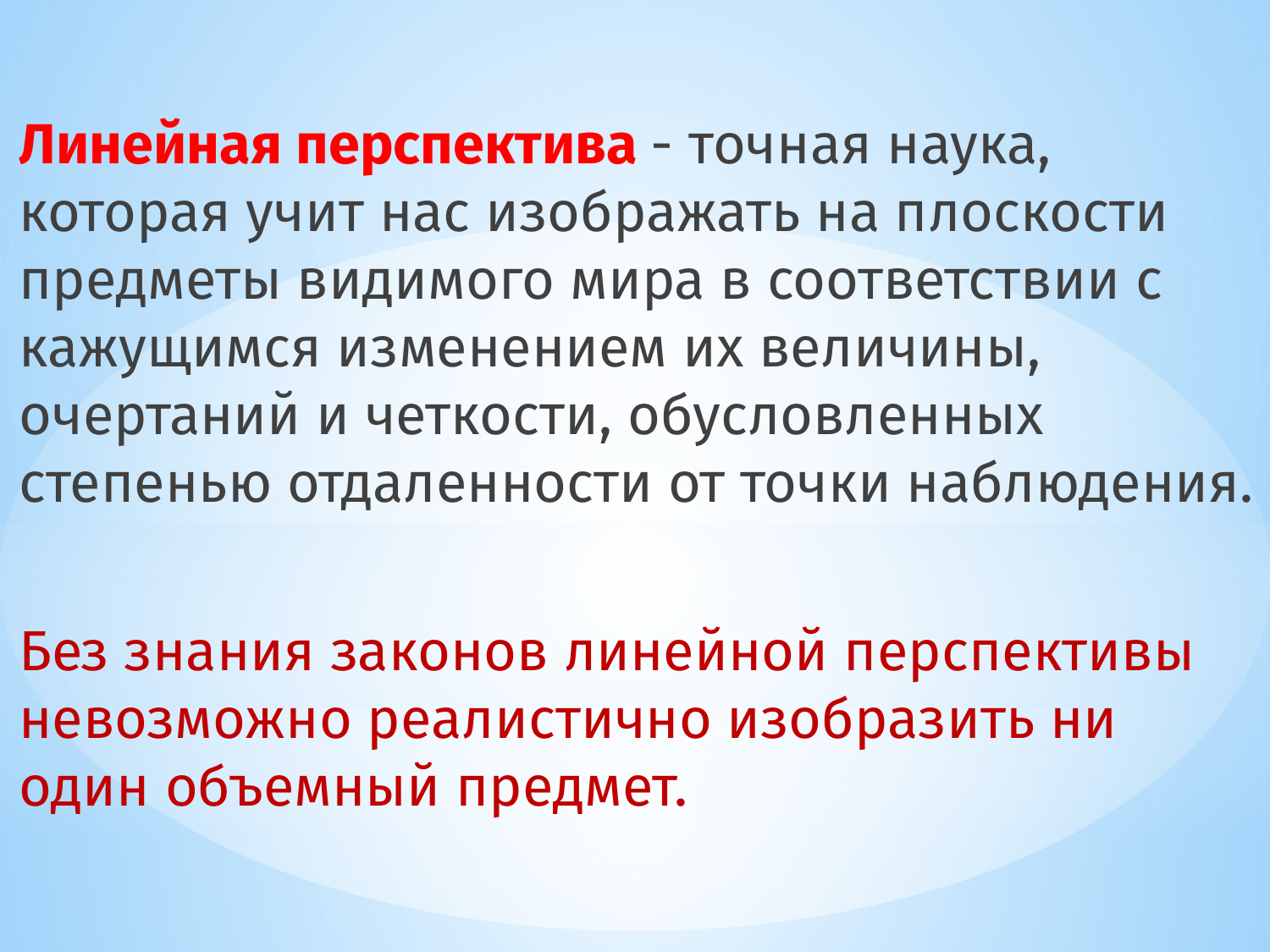

Линейная перспектива - точная наука, которая учит нас изображать на плоскости предметы видимого мира в соответствии с кажущимся изменением их величины, очертаний и четкости, обусловленных степенью отдаленности от точки наблюдения.

Без знания законов линейной перспективы невозможно реалистично изобразить ни один объемный предмет.